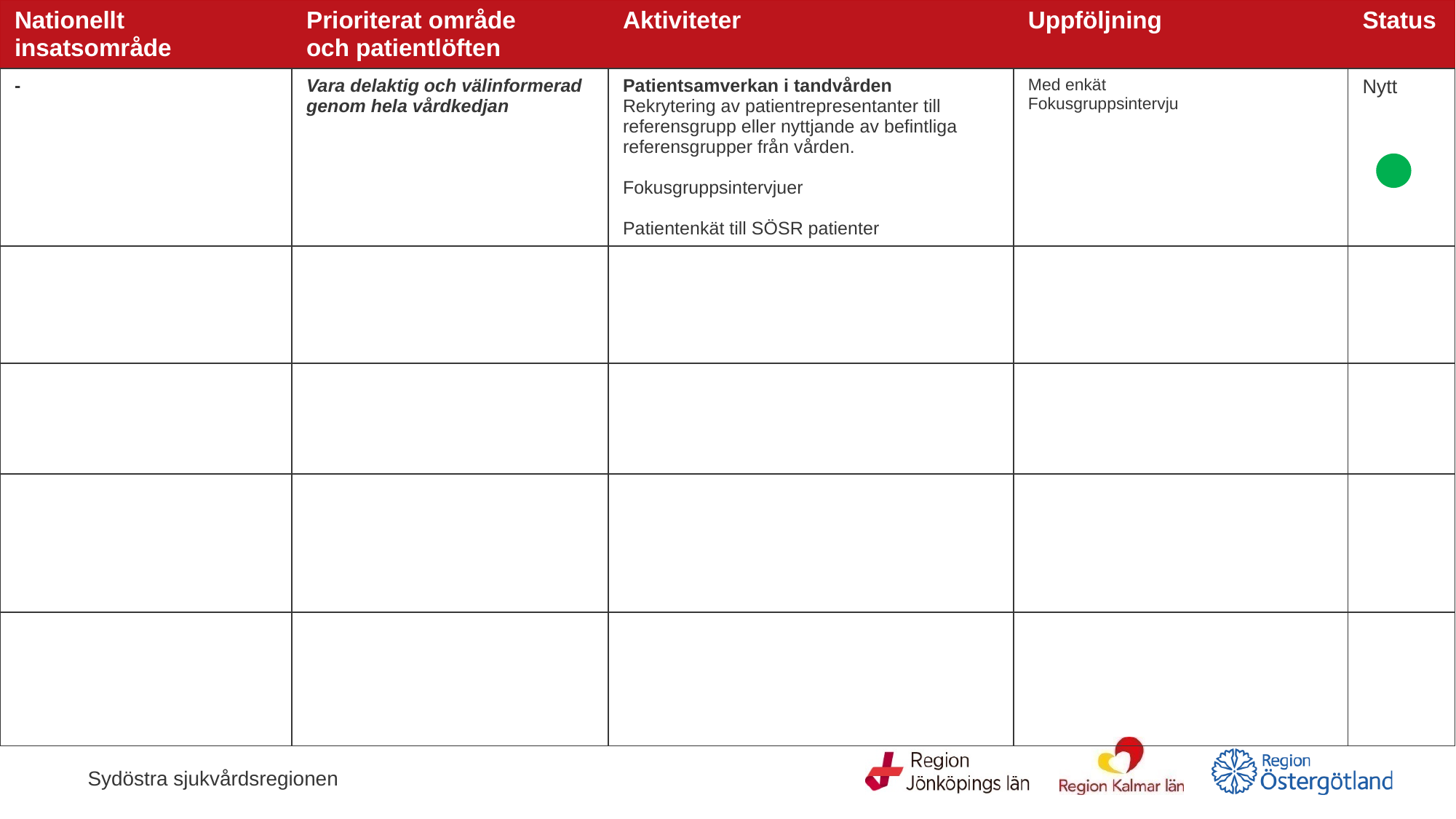

| Nationellt insatsområde | Prioriterat område och patientlöften | Aktiviteter | Uppföljning | Status |
| --- | --- | --- | --- | --- |
| - | Vara delaktig och välinformerad genom hela vårdkedjan | Patientsamverkan i tandvården Rekrytering av patientrepresentanter till referensgrupp eller nyttjande av befintliga referensgrupper från vården. Fokusgruppsintervjuer Patientenkät till SÖSR patienter | Med enkät Fokusgruppsintervju | Nytt |
|  |  |  |  |  |
|  |  |  |  |  |
|  |  |  |  |  |
|  |  |  |  |  |